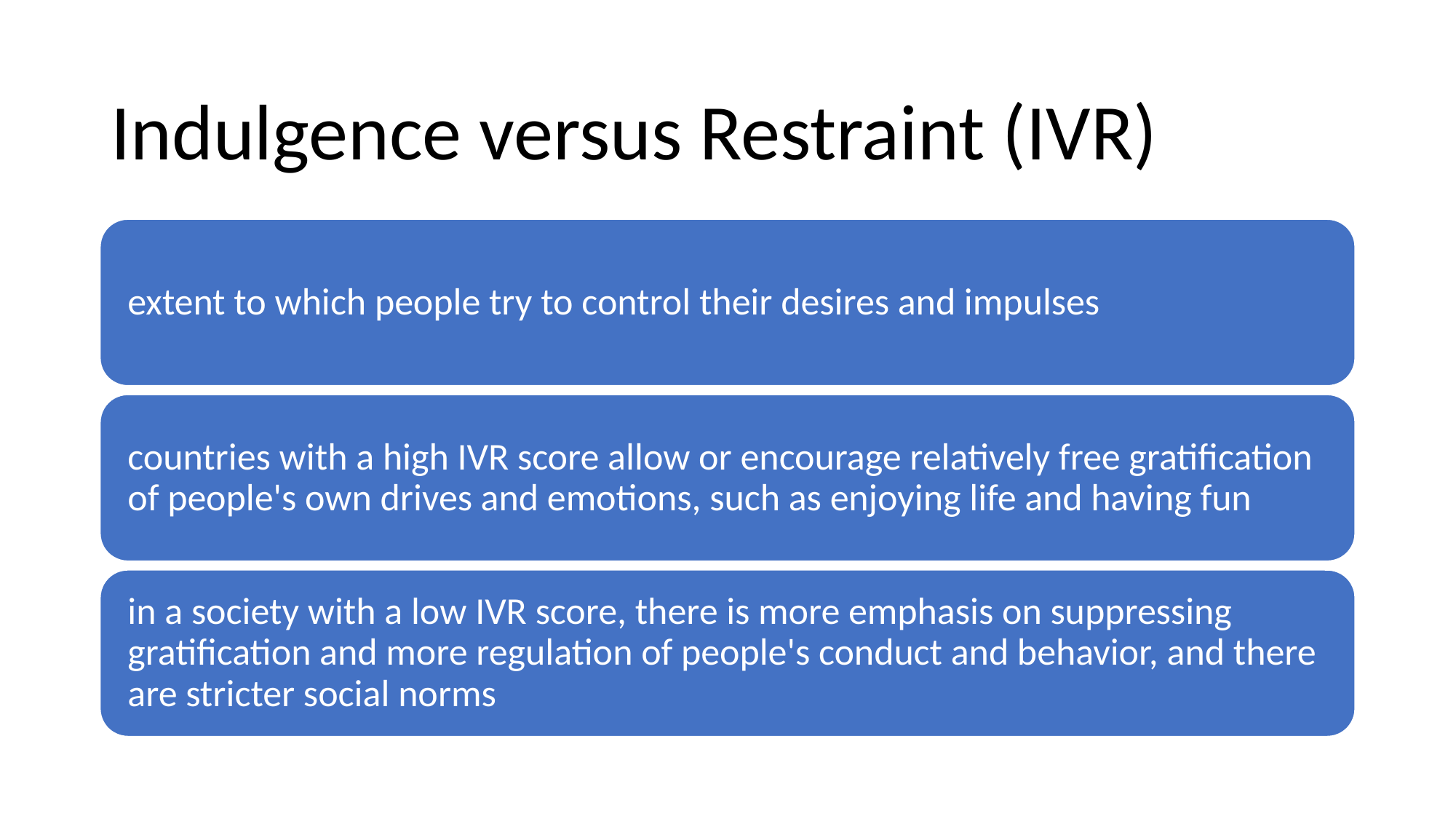

# Indulgence versus Restraint (IVR)
extent to which people try to control their desires and impulses
countries with a high IVR score allow or encourage relatively free gratification of people's own drives and emotions, such as enjoying life and having fun
in a society with a low IVR score, there is more emphasis on suppressing gratification and more regulation of people's conduct and behavior, and there are stricter social norms